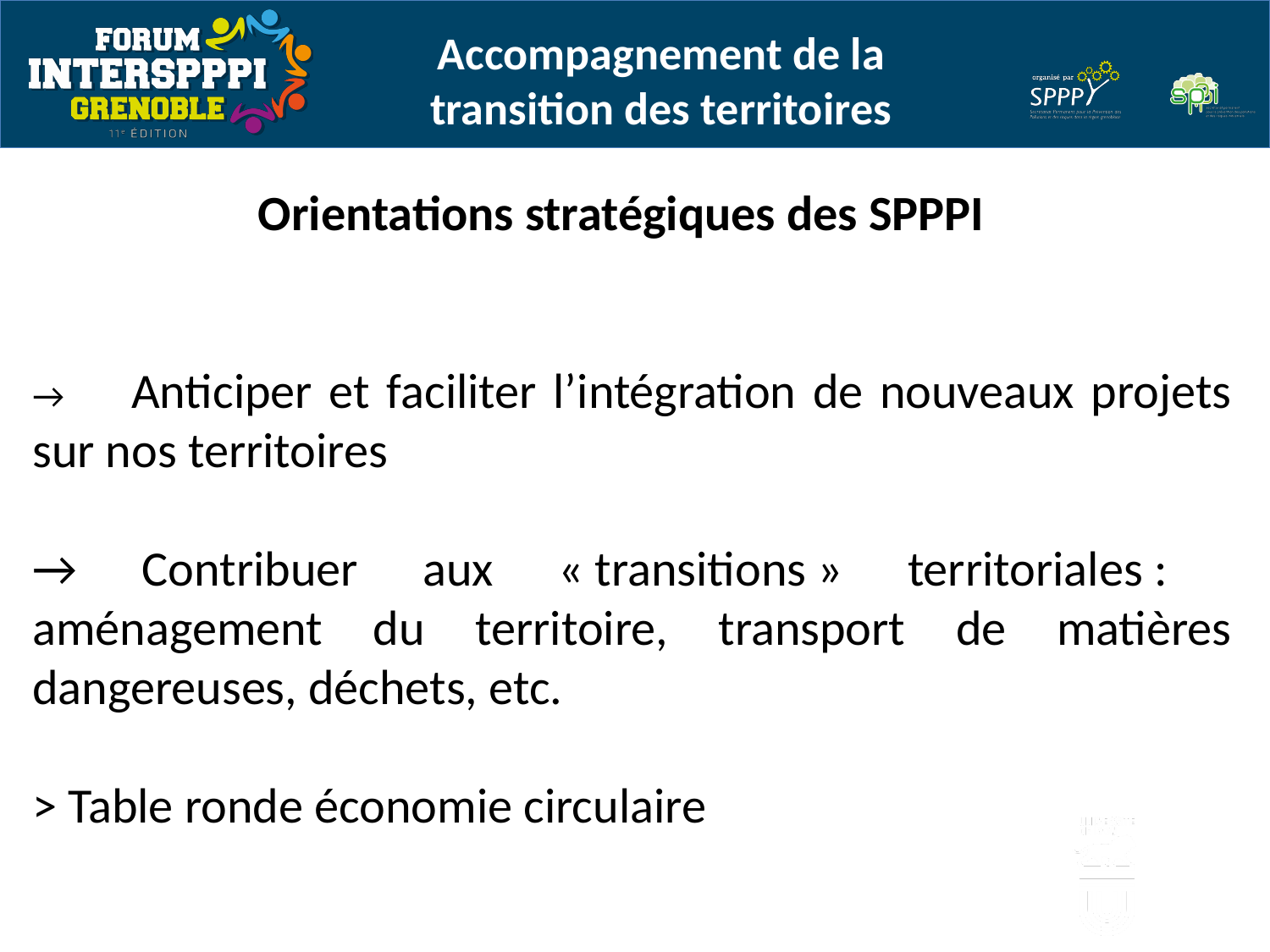

Accompagnement de la transition des territoires
Orientations stratégiques des SPPPI

→    Anticiper et faciliter l’intégration de nouveaux projets sur nos territoires

→ Contribuer aux « transitions » territoriales :  aménagement du territoire, transport de matières dangereuses, déchets, etc.

> Table ronde économie circulaire